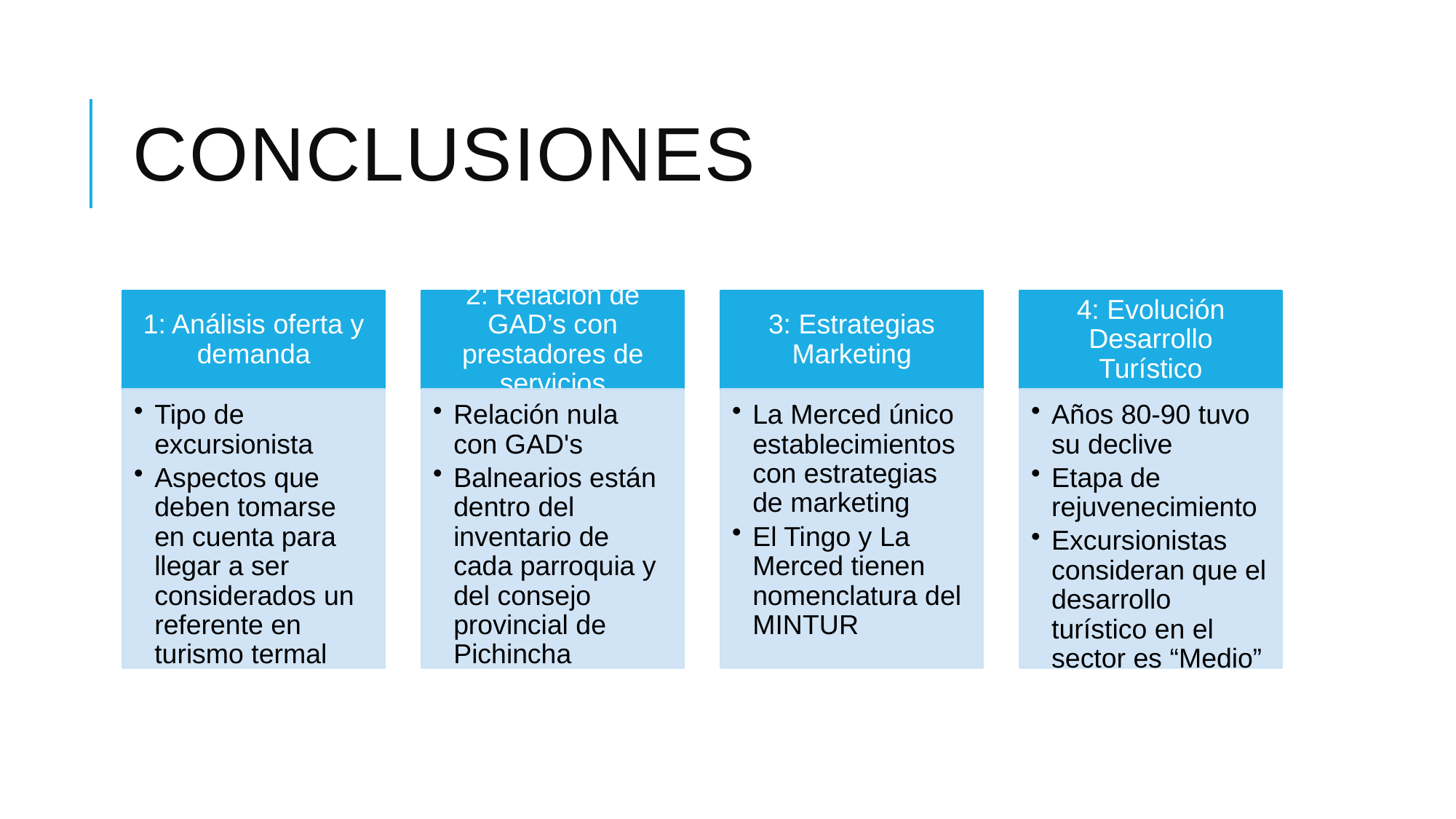

# CONCLUSIONES
1: Análisis oferta y demanda
Tipo de excursionista
Aspectos que deben tomarse en cuenta para llegar a ser considerados un referente en turismo termal
2: Relación de GAD’s con prestadores de servicios
Relación nula con GAD's
Balnearios están dentro del inventario de cada parroquia y del consejo provincial de Pichincha
3: Estrategias Marketing
La Merced único establecimientos con estrategias de marketing
El Tingo y La Merced tienen nomenclatura del MINTUR
4: Evolución Desarrollo Turístico
Años 80-90 tuvo su declive
Etapa de rejuvenecimiento
Excursionistas consideran que el desarrollo turístico en el sector es “Medio”